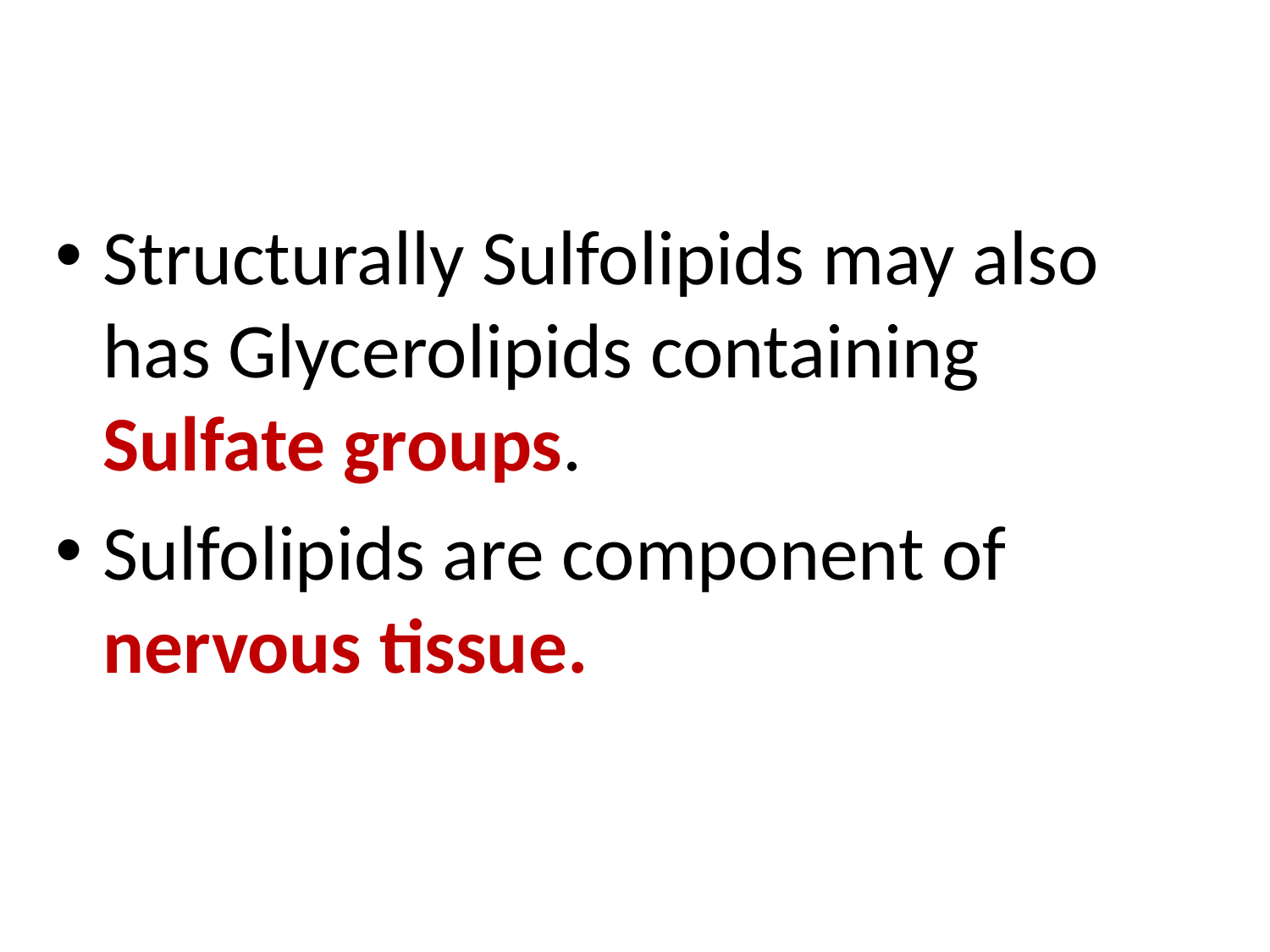

Structurally Sulfolipids may also has Glycerolipids containing Sulfate groups.
Sulfolipids are component of nervous tissue.